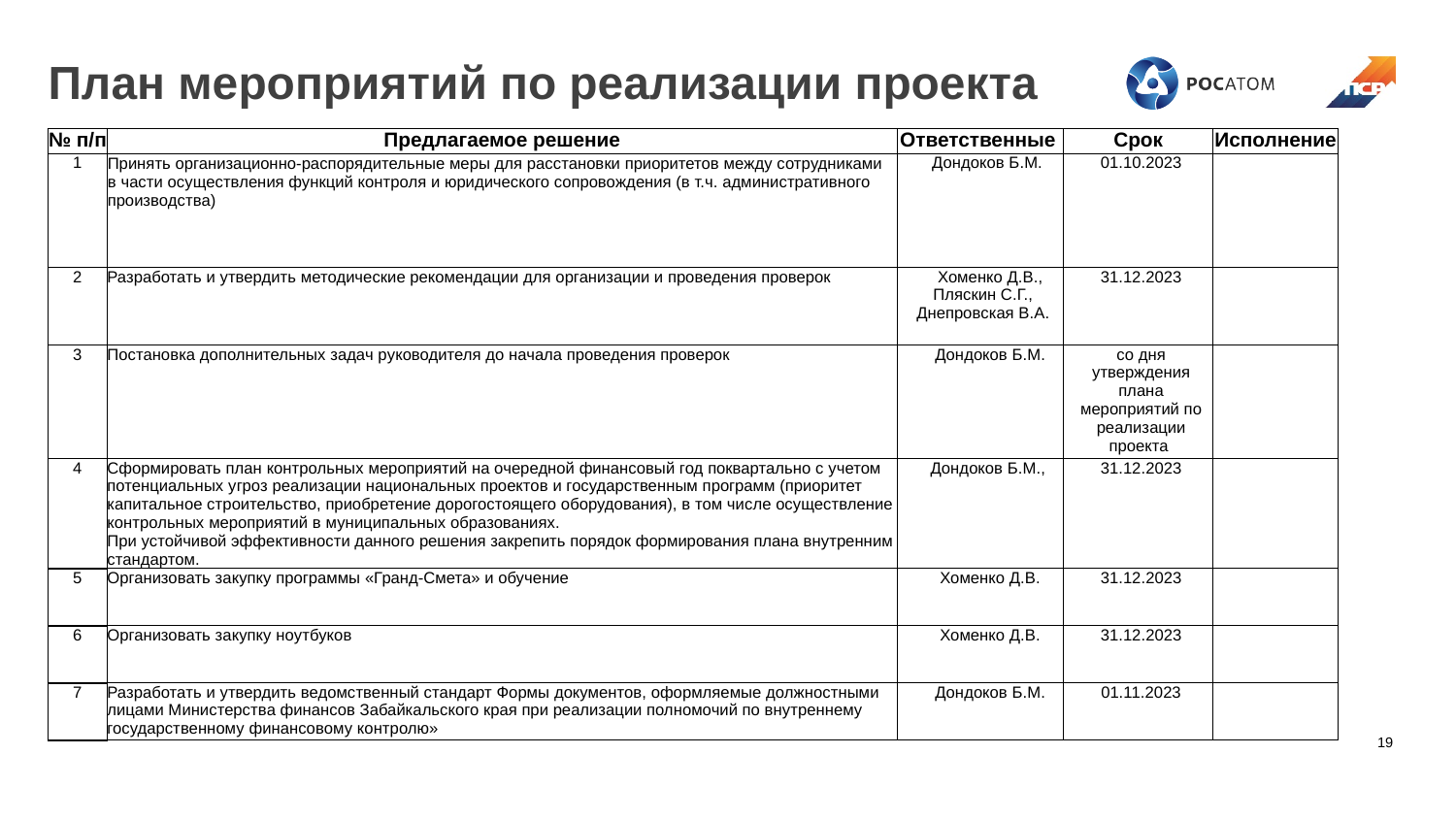

# План мероприятий по реализации проекта
|  |  |  |  |  |
| --- | --- | --- | --- | --- |
| № п/п | Предлагаемое решение | Ответственные | Срок | Исполнение |
| 1 | Принять организационно-распорядительные меры для расстановки приоритетов между сотрудниками в части осуществления функций контроля и юридического сопровождения (в т.ч. административного производства) | Дондоков Б.М. | 01.10.2023 |  |
| 2 | Разработать и утвердить методические рекомендации для организации и проведения проверок | Хоменко Д.В., Пляскин С.Г., Днепровская В.А. | 31.12.2023 |  |
| 3 | Постановка дополнительных задач руководителя до начала проведения проверок | Дондоков Б.М. | со дня утверждения плана мероприятий по реализации проекта |  |
| 4 | Сформировать план контрольных мероприятий на очередной финансовый год поквартально с учетом потенциальных угроз реализации национальных проектов и государственным программ (приоритет капитальное строительство, приобретение дорогостоящего оборудования), в том числе осуществление контрольных мероприятий в муниципальных образованиях. При устойчивой эффективности данного решения закрепить порядок формирования плана внутренним стандартом. | Дондоков Б.М., | 31.12.2023 |  |
| 5 | Организовать закупку программы «Гранд-Смета» и обучение | Хоменко Д.В. | 31.12.2023 |  |
| 6 | Организовать закупку ноутбуков | Хоменко Д.В. | 31.12.2023 |  |
| 7 | Разработать и утвердить ведомственный стандарт Формы документов, оформляемые должностными лицами Министерства финансов Забайкальского края при реализации полномочий по внутреннему государственному финансовому контролю» | Дондоков Б.М. | 01.11.2023 |  |